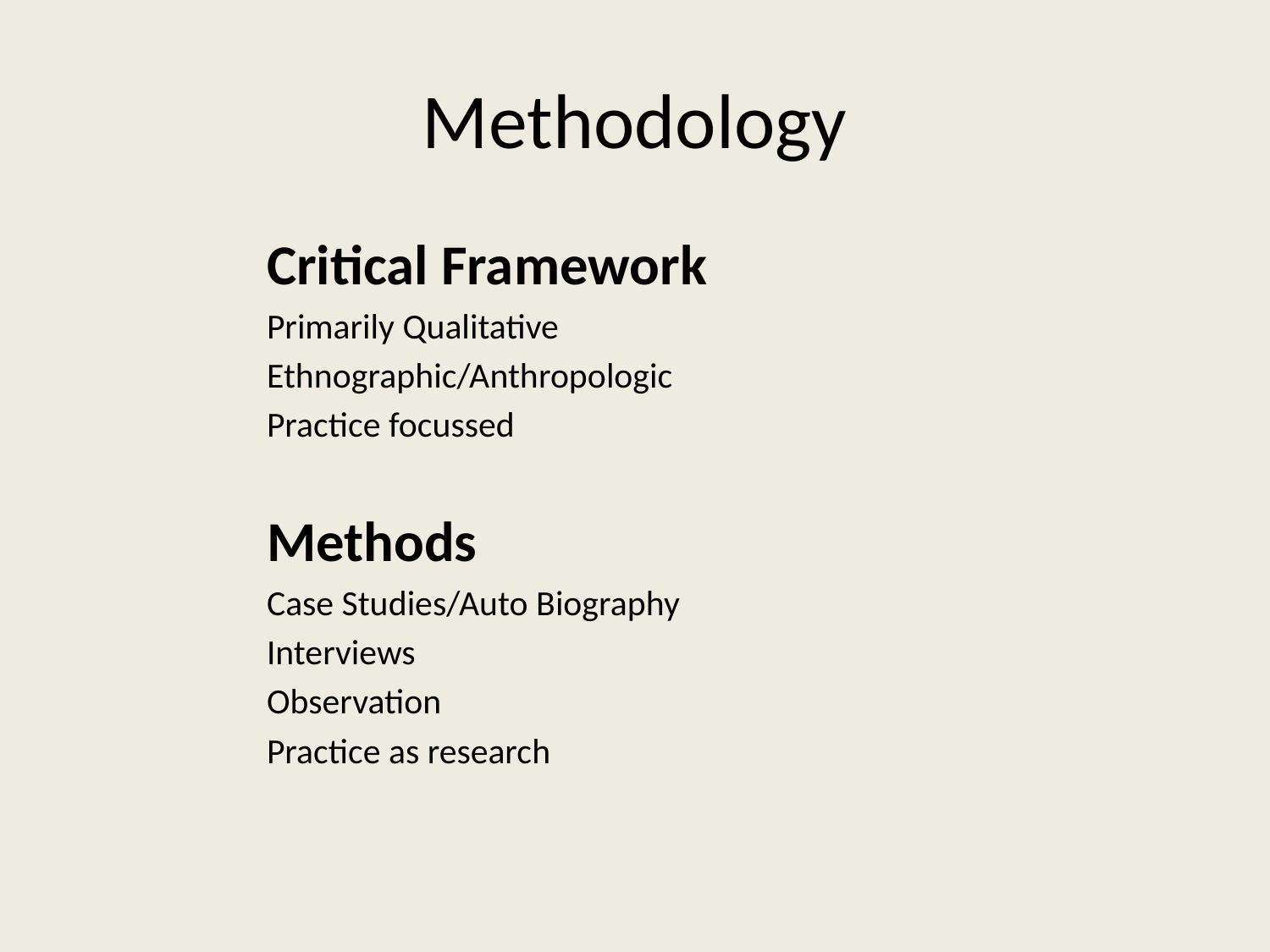

# Methodology
Critical Framework
Primarily Qualitative
Ethnographic/Anthropologic
Practice focussed

Methods
Case Studies/Auto Biography
Interviews
Observation
Practice as research